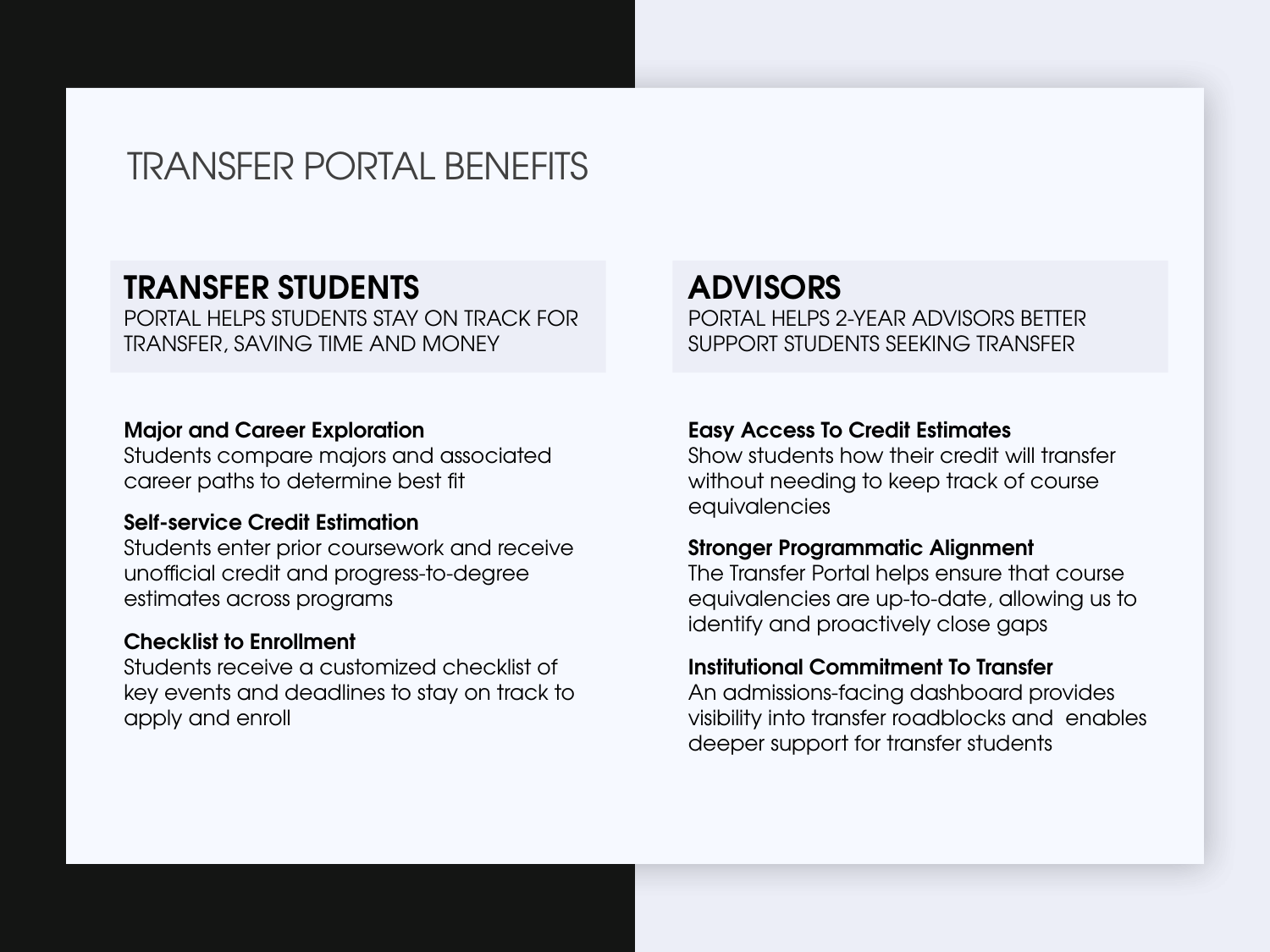

# Transfer Portal benefits

Transfer students
Portal Helps Students Stay On Track For Transfer, Saving Time and Money

Advisors
Portal Helps 2-Year Advisors Better Support Students Seeking Transfer
Easy Access To Credit Estimates
Show students how their credit will transfer without needing to keep track of course equivalencies
Stronger Programmatic Alignment
The Transfer Portal helps ensure that course equivalencies are up-to-date, allowing us to identify and proactively close gaps
Institutional Commitment To Transfer
An admissions-facing dashboard provides visibility into transfer roadblocks and  enables deeper support for transfer students
Major and Career Exploration
Students compare majors and associated career paths to determine best fit
Self-service Credit Estimation
Students enter prior coursework and receive unofficial credit and progress-to-degree estimates across programs
Checklist to Enrollment
Students receive a customized checklist of key events and deadlines to stay on track to apply and enroll